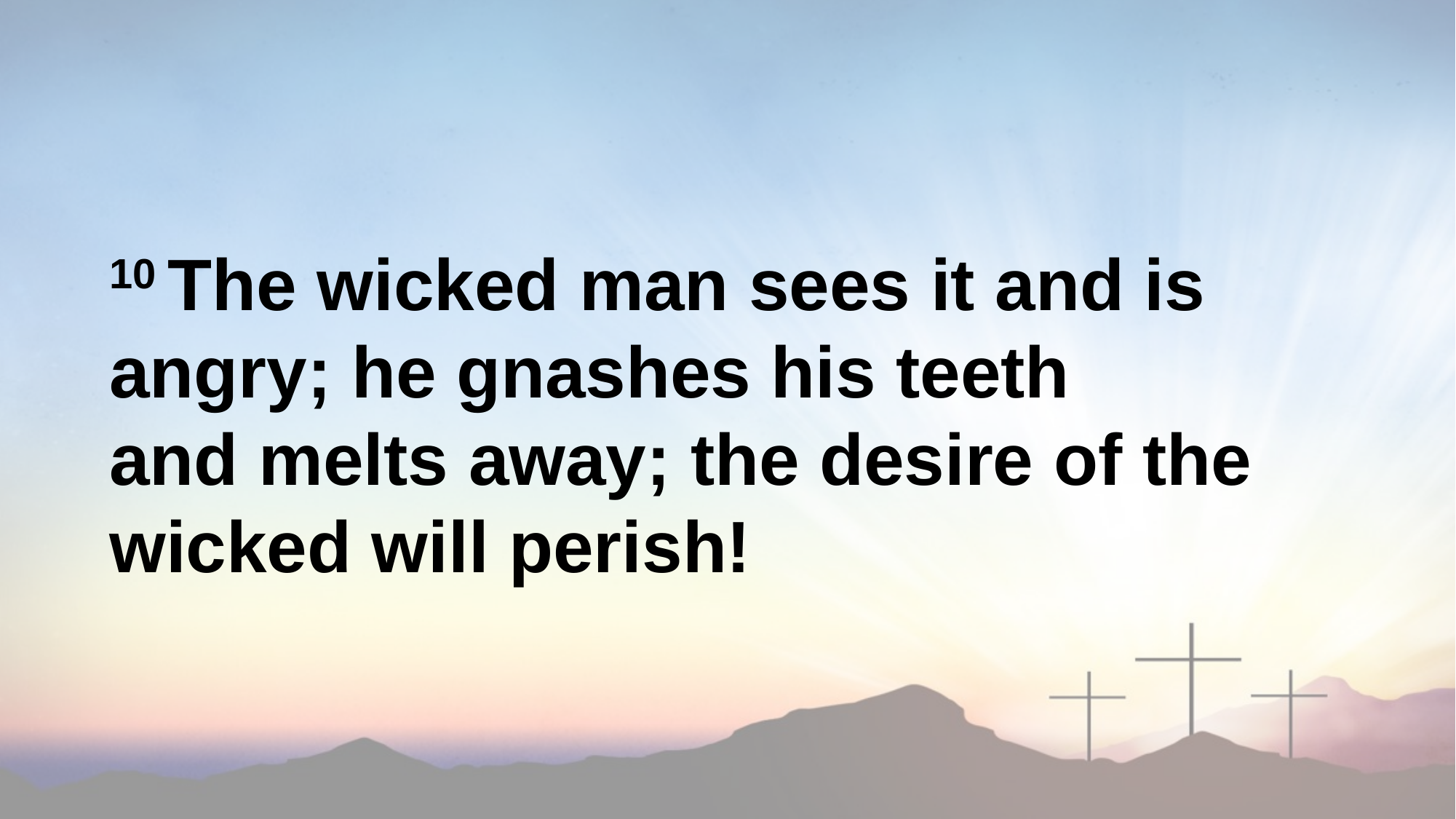

10 The wicked man sees it and is angry; he gnashes his teeth and melts away; the desire of the wicked will perish!